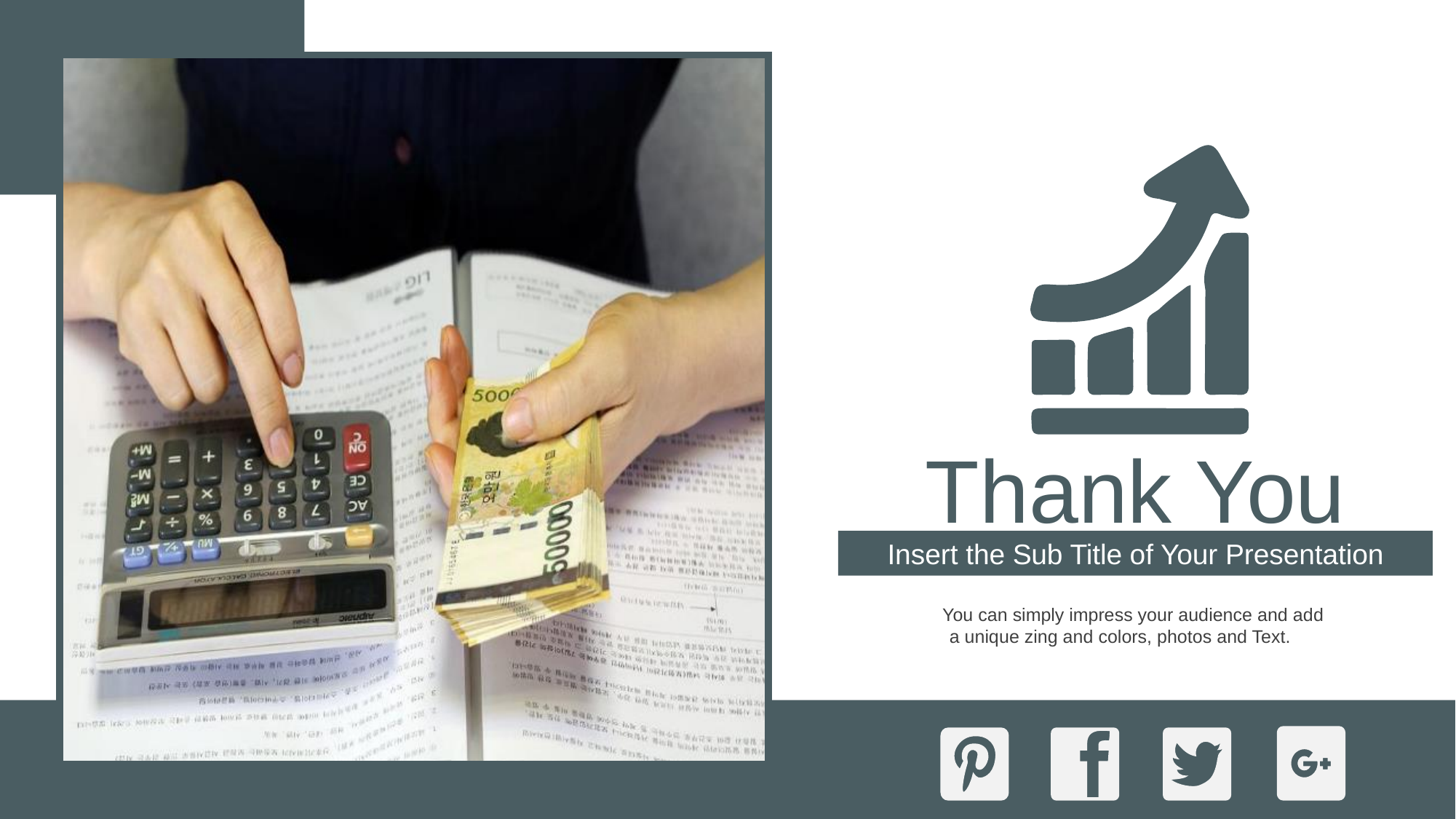

Thank You
Insert the Sub Title of Your Presentation
You can simply impress your audience and add a unique zing and colors, photos and Text.